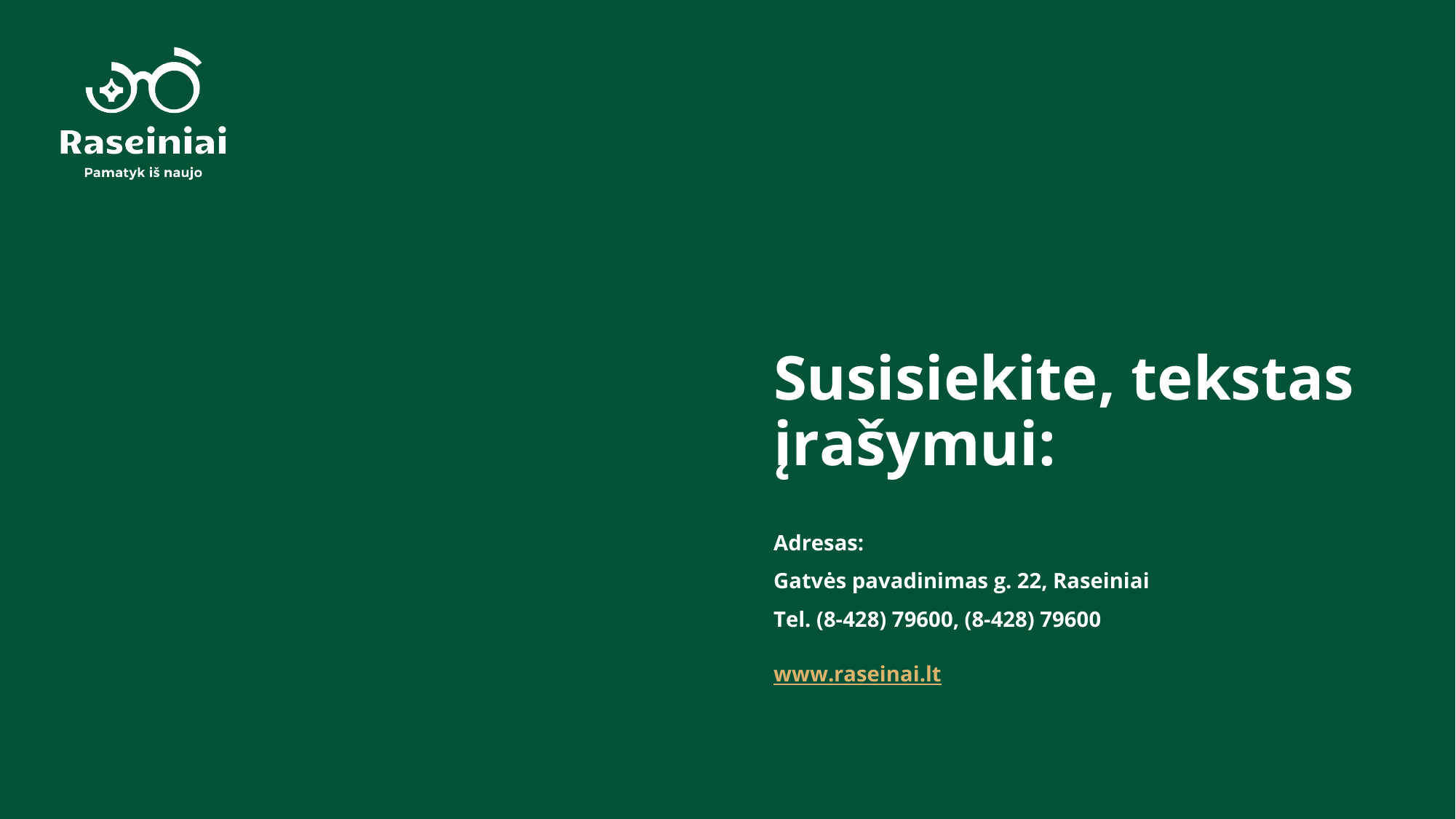

# Susisiekite, tekstas įrašymui:
Adresas:
Gatvės pavadinimas g. 22, Raseiniai
Tel. (8-428) 79600, (8-428) 79600
www.raseinai.lt